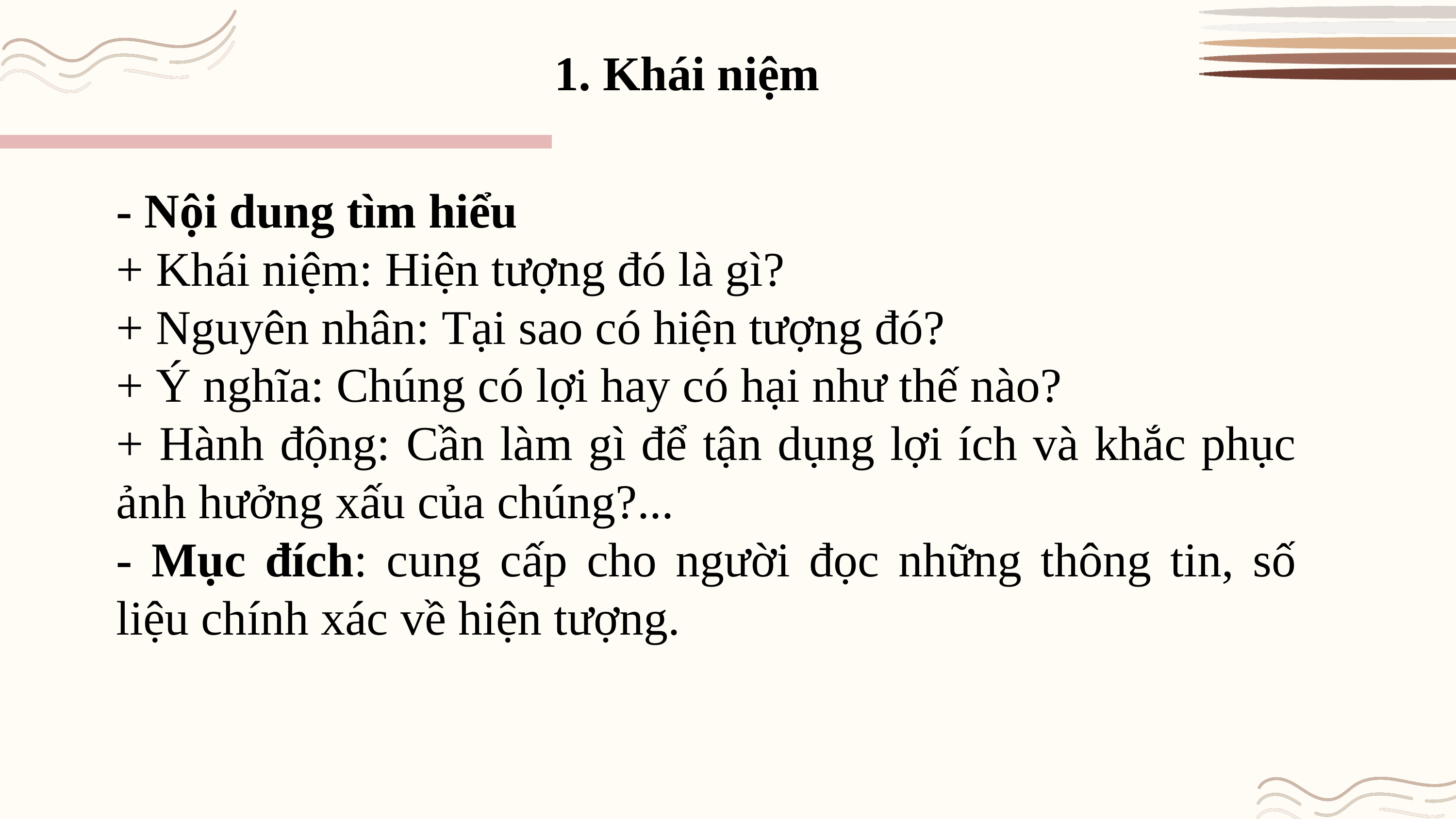

1. Khái niệm

- Nội dung tìm hiểu
+ Khái niệm: Hiện tượng đó là gì?
+ Nguyên nhân: Tại sao có hiện tượng đó?
+ Ý nghĩa: Chúng có lợi hay có hại như thế nào?
+ Hành động: Cần làm gì để tận dụng lợi ích và khắc phục ảnh hưởng xấu của chúng?...
- Mục đích: cung cấp cho người đọc những thông tin, số liệu chính xác về hiện tượng.